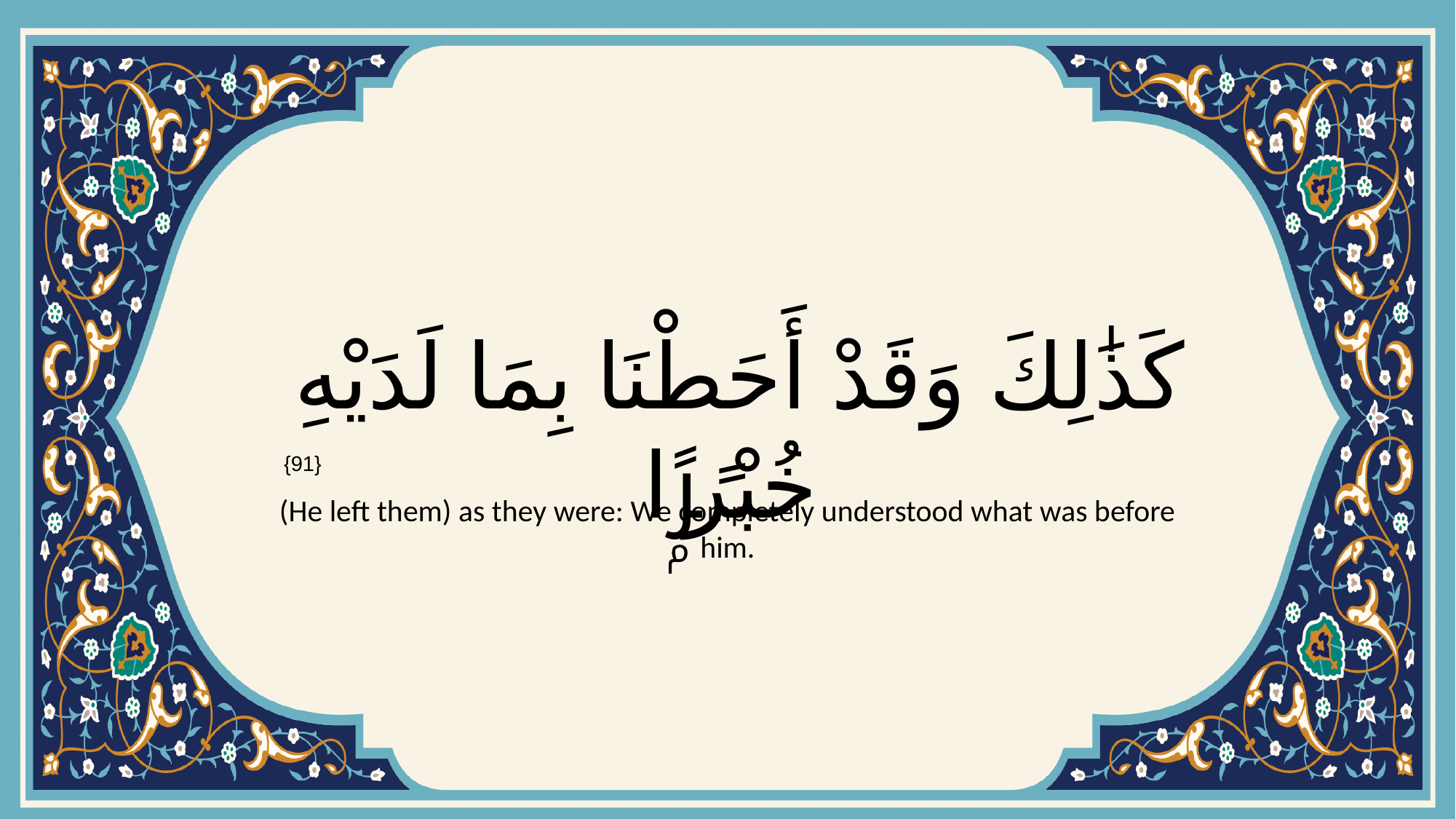

# كَذَٰلِكَ وَقَدْ أَحَطْنَا بِمَا لَدَيْهِ خُبْرًۭا
{91}
(He left them) as they were: We completely understood what was before him.